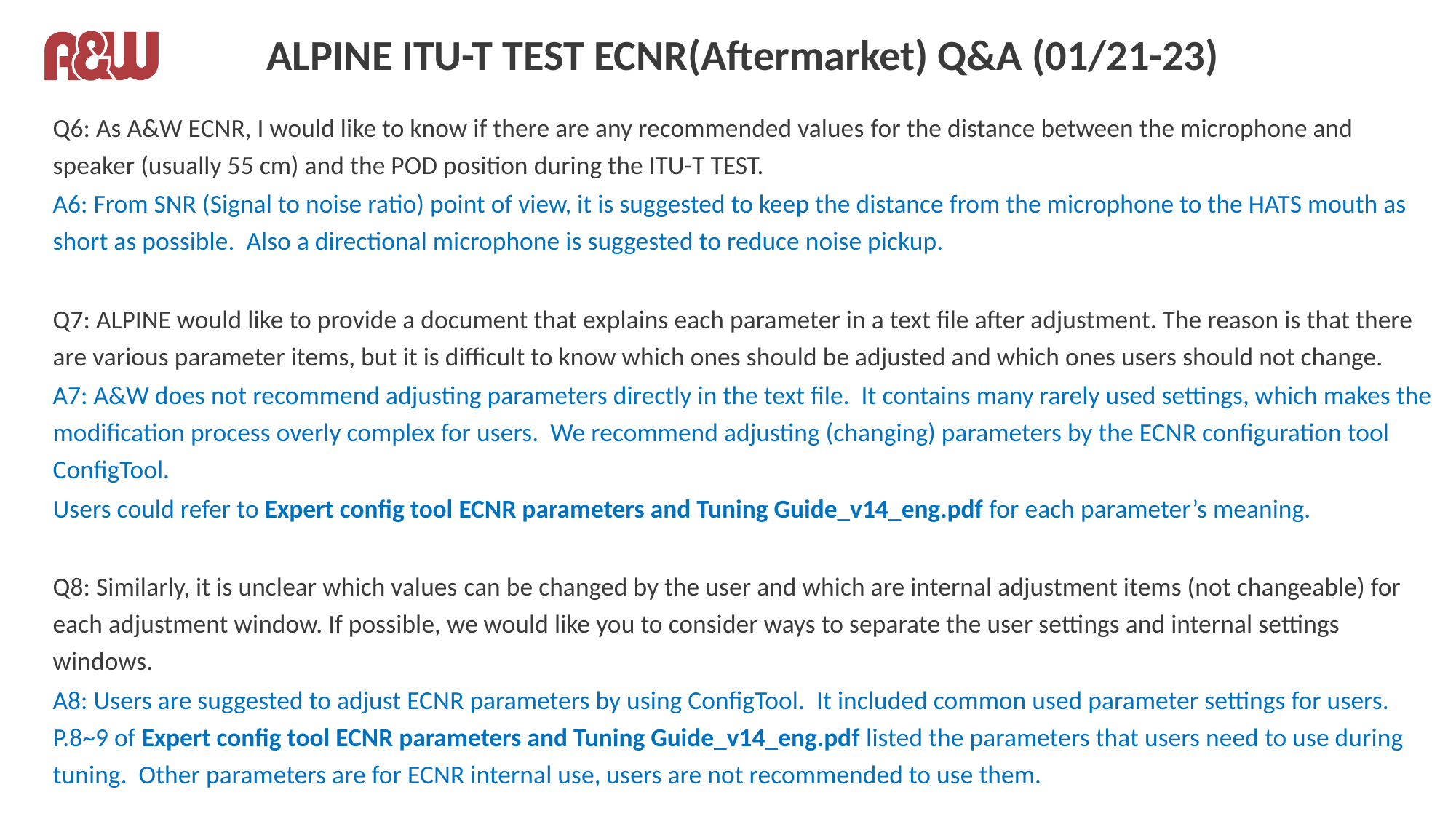

# ALPINE ITU-T TEST ECNR(Aftermarket) Q&A (01/21-23)
Q6: As A&W ECNR, I would like to know if there are any recommended values ​​for the distance between the microphone and speaker (usually 55 cm) and the POD position during the ITU-T TEST.
A6: From SNR (Signal to noise ratio) point of view, it is suggested to keep the distance from the microphone to the HATS mouth as short as possible.  Also a directional microphone is suggested to reduce noise pickup.

Q7: ALPINE would like to provide a document that explains each parameter in a text file after adjustment. The reason is that there are various parameter items, but it is difficult to know which ones should be adjusted and which ones users should not change.
A7: A&W does not recommend adjusting parameters directly in the text file.  It contains many rarely used settings, which makes the modification process overly complex for users.  We recommend adjusting (changing) parameters by the ECNR configuration tool ConfigTool.
Users could refer to Expert config tool ECNR parameters and Tuning Guide_v14_eng.pdf for each parameter’s meaning.

Q8: Similarly, it is unclear which values ​​can be changed by the user and which are internal adjustment items (not changeable) for each adjustment window. If possible, we would like you to consider ways to separate the user settings and internal settings windows.
A8: Users are suggested to adjust ECNR parameters by using ConfigTool.  It included common used parameter settings for users.  P.8~9 of Expert config tool ECNR parameters and Tuning Guide_v14_eng.pdf listed the parameters that users need to use during tuning.  Other parameters are for ECNR internal use, users are not recommended to use them.